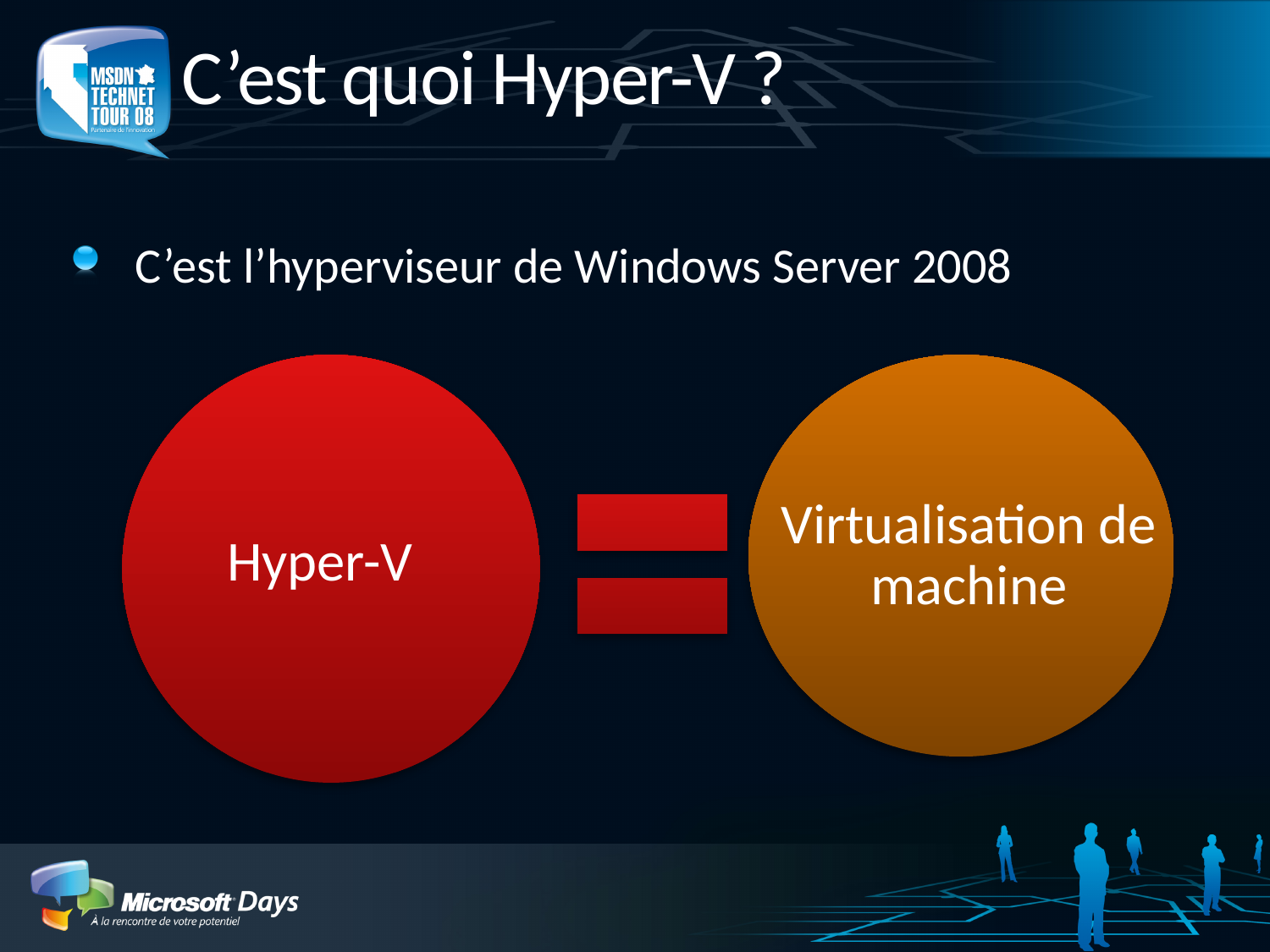

# C’est quoi Hyper-V ?
C’est l’hyperviseur de Windows Server 2008

Hyper-V

Virtualisation de machine